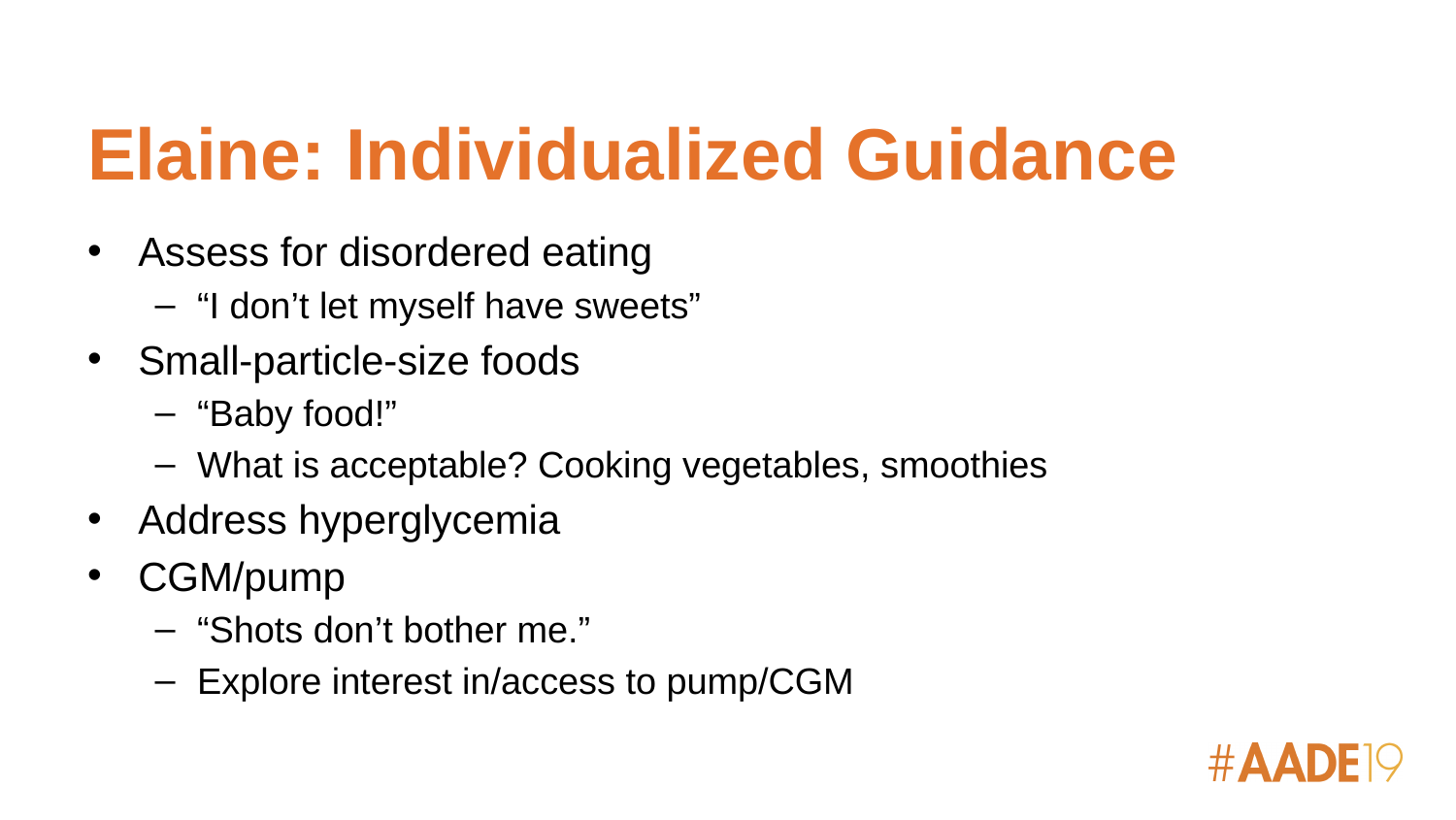

# Elaine: Individualized Guidance
Assess for disordered eating
“I don’t let myself have sweets”
Small-particle-size foods
“Baby food!”
What is acceptable? Cooking vegetables, smoothies
Address hyperglycemia
CGM/pump
“Shots don’t bother me.”
Explore interest in/access to pump/CGM